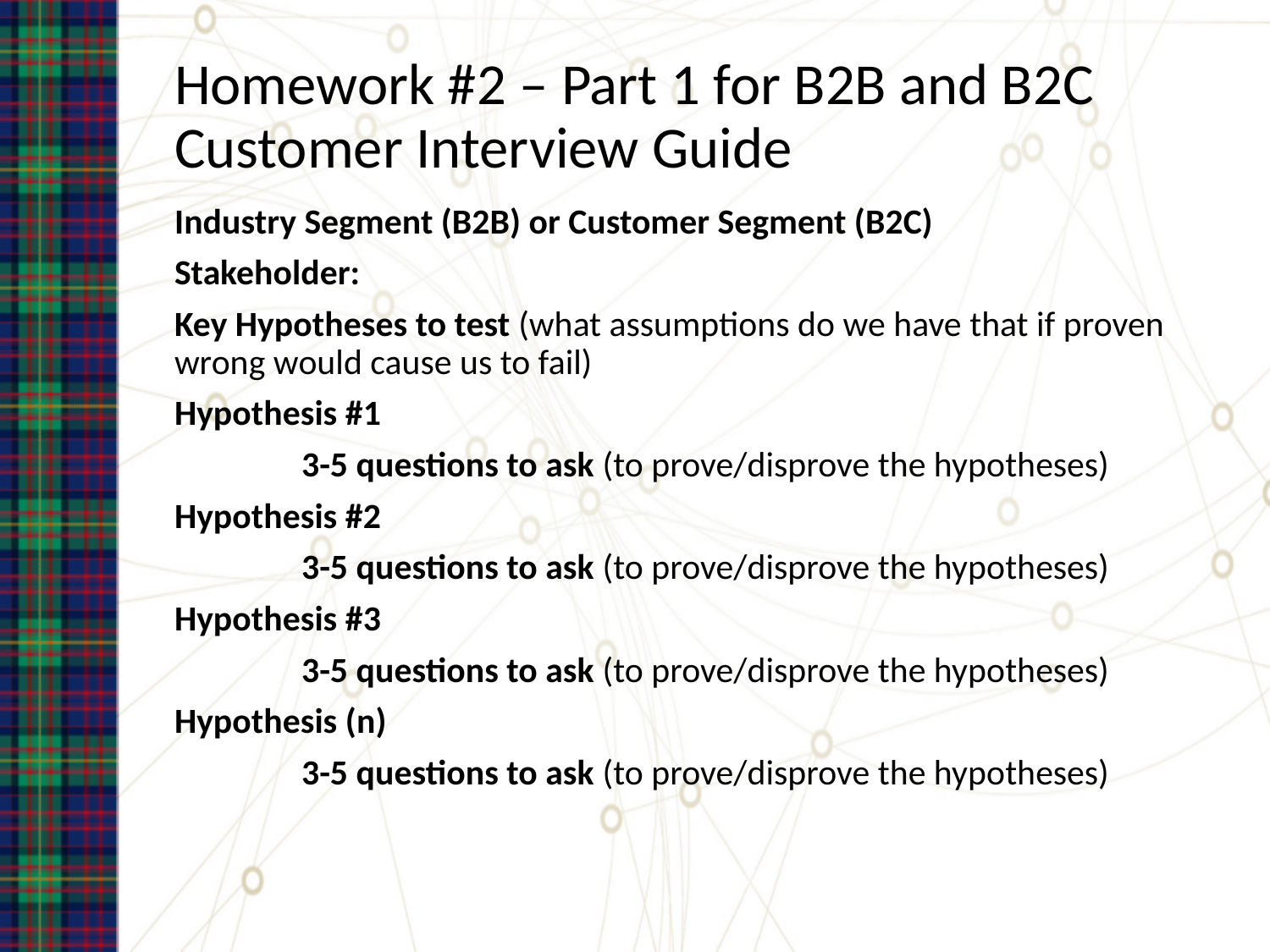

# Homework #2 – Part 1 for B2B and B2C Customer Interview Guide
Industry Segment (B2B) or Customer Segment (B2C)
Stakeholder:
Key Hypotheses to test (what assumptions do we have that if proven wrong would cause us to fail)
Hypothesis #1
	3-5 questions to ask (to prove/disprove the hypotheses)
Hypothesis #2
	3-5 questions to ask (to prove/disprove the hypotheses)
Hypothesis #3
	3-5 questions to ask (to prove/disprove the hypotheses)
Hypothesis (n)
	3-5 questions to ask (to prove/disprove the hypotheses)